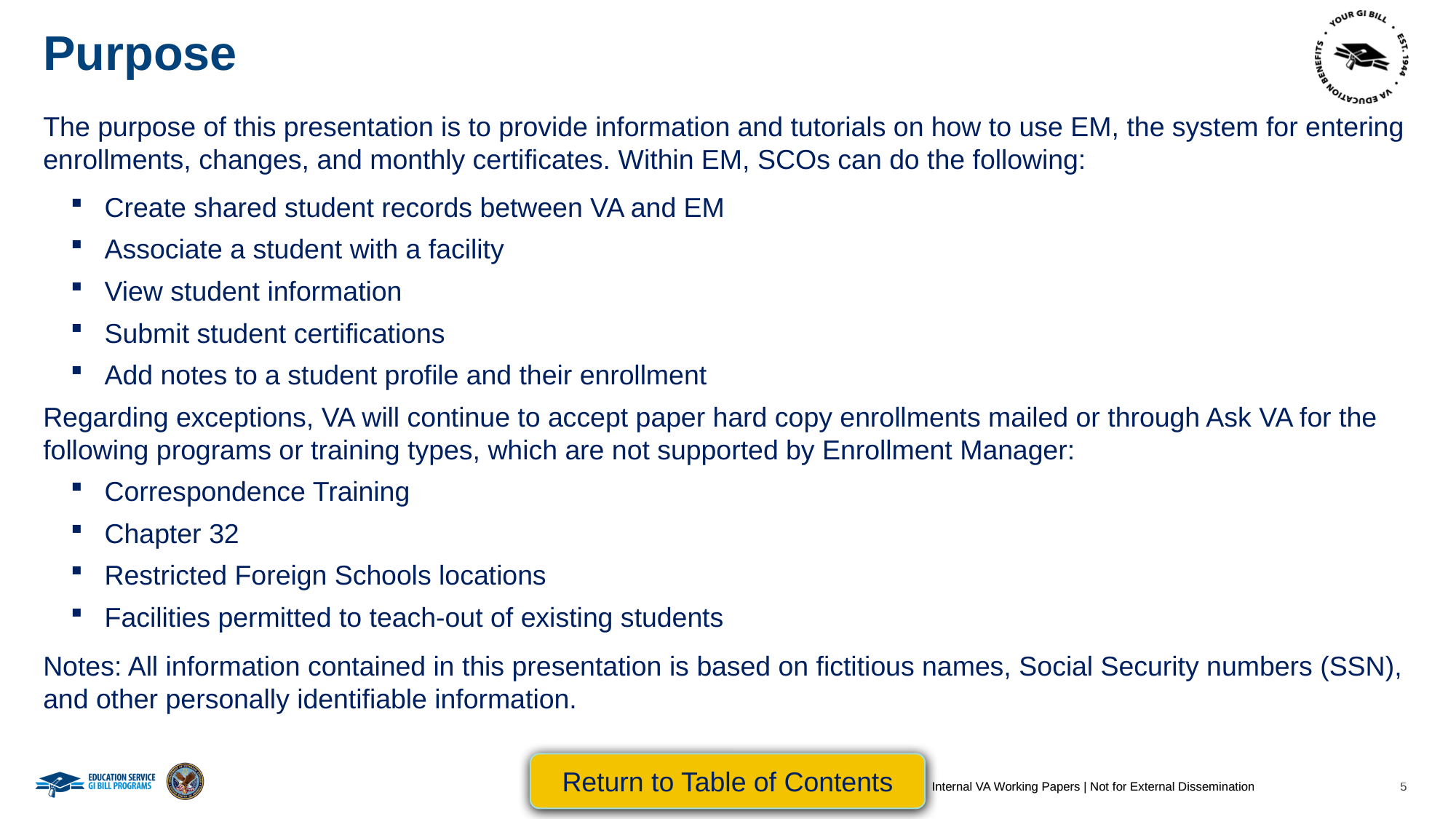

Purpose
The purpose of this presentation is to provide information and tutorials on how to use EM, the system for entering enrollments, changes, and monthly certificates. Within EM, SCOs can do the following:
Create shared student records between VA and EM
Associate a student with a facility
View student information
Submit student certifications
Add notes to a student profile and their enrollment
Regarding exceptions, VA will continue to accept paper hard copy enrollments mailed or through Ask VA for the following programs or training types, which are not supported by Enrollment Manager:
Correspondence Training
Chapter 32
Restricted Foreign Schools locations
Facilities permitted to teach-out of existing students
Notes: All information contained in this presentation is based on fictitious names, Social Security numbers (SSN), and other personally identifiable information.

Return to Table of Contents